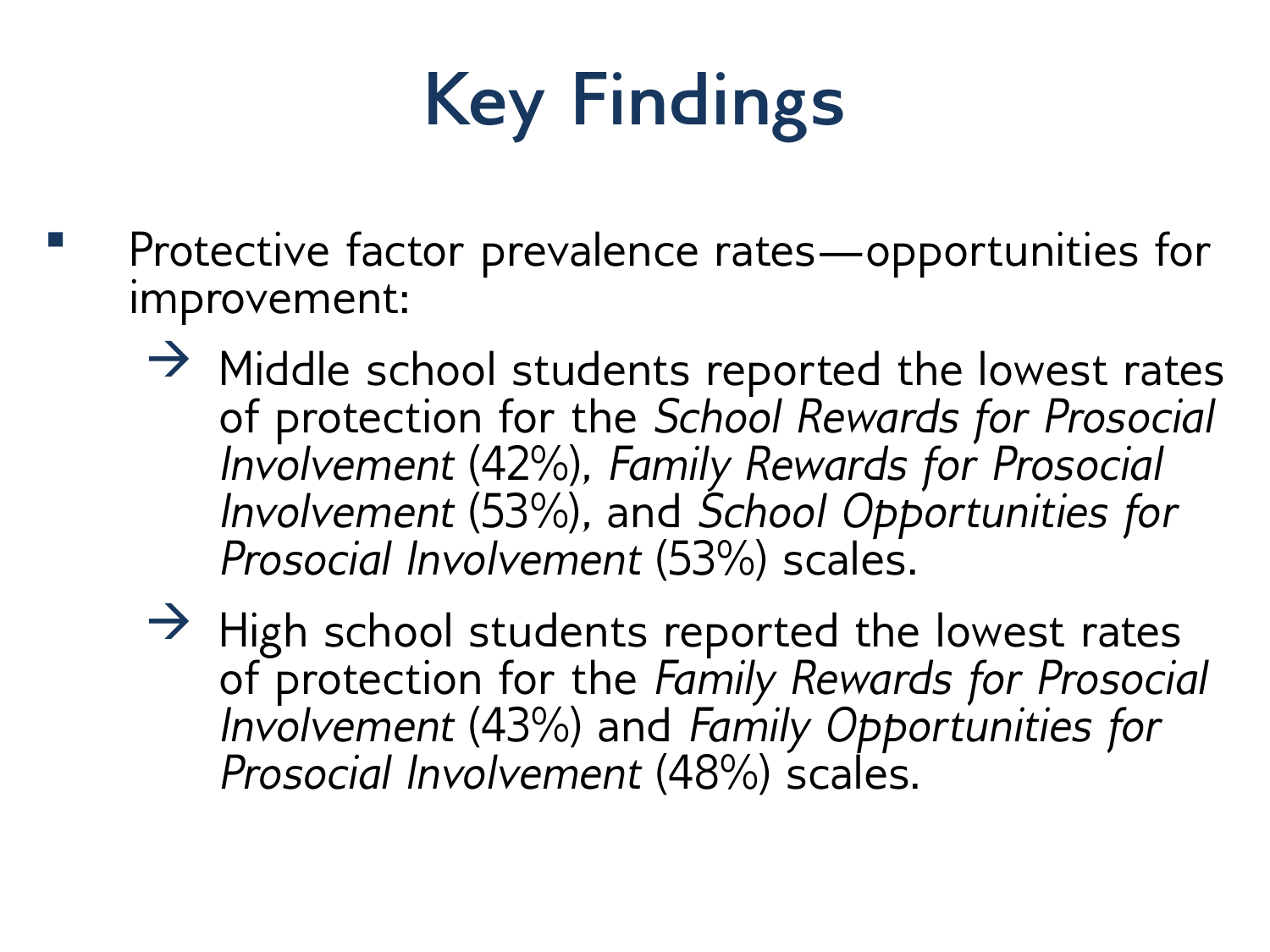

Key Findings
Protective factor prevalence rates—opportunities for improvement:
Middle school students reported the lowest rates of protection for the School Rewards for Prosocial Involvement (42%), Family Rewards for Prosocial Involvement (53%), and School Opportunities for Prosocial Involvement (53%) scales.
High school students reported the lowest rates of protection for the Family Rewards for Prosocial Involvement (43%) and Family Opportunities for Prosocial Involvement (48%) scales.